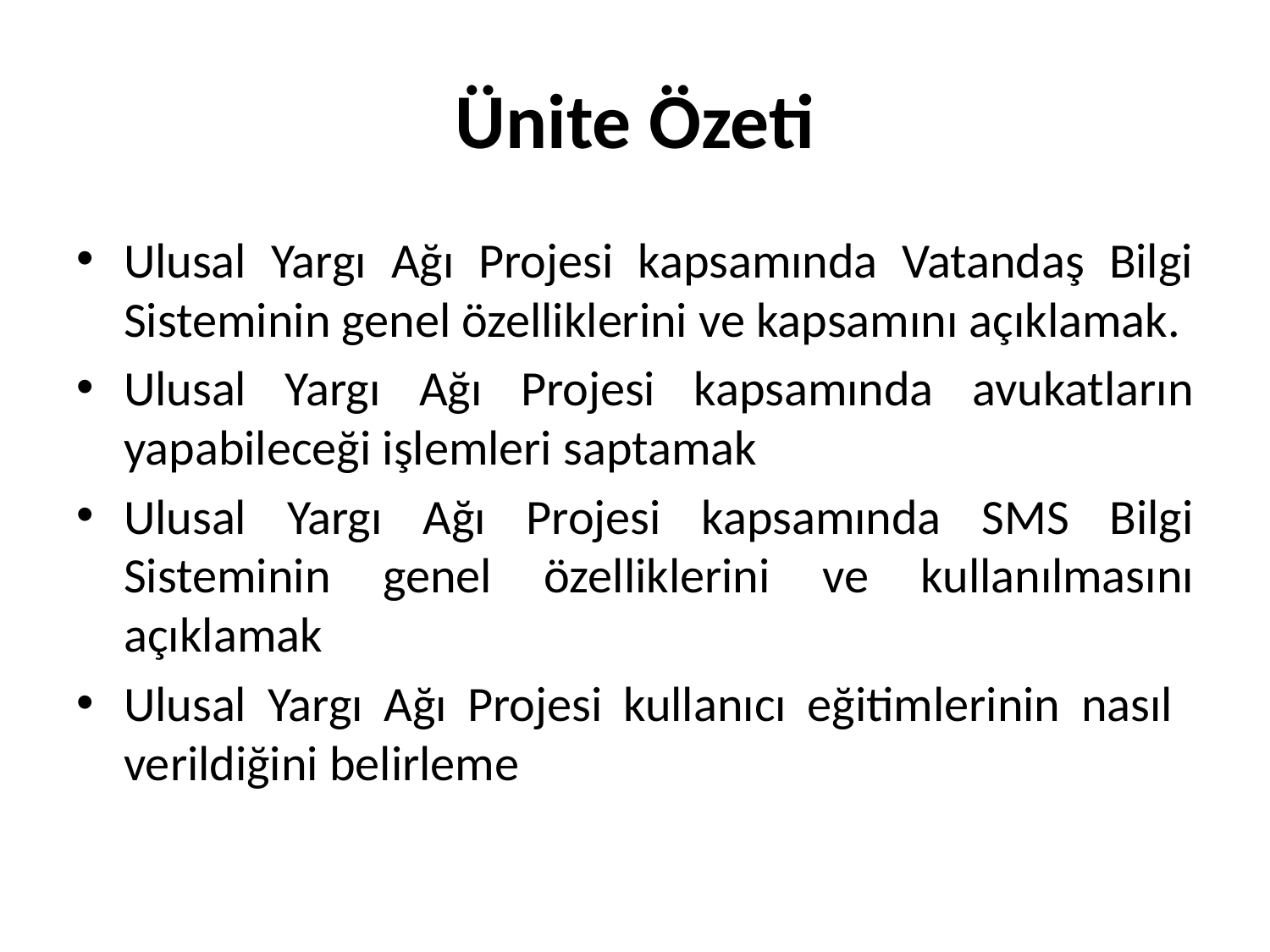

# Ünite Özeti
Ulusal Yargı Ağı Projesi kapsamında Vatandaş Bilgi Sisteminin genel özelliklerini ve kapsamını açıklamak.
Ulusal Yargı Ağı Projesi kapsamında avukatların yapabileceği işlemleri saptamak
Ulusal Yargı Ağı Projesi kapsamında SMS Bilgi Sisteminin genel özelliklerini ve kullanılmasını açıklamak
Ulusal Yargı Ağı Projesi kullanıcı eğitimlerinin nasıl  verildiğini belirleme